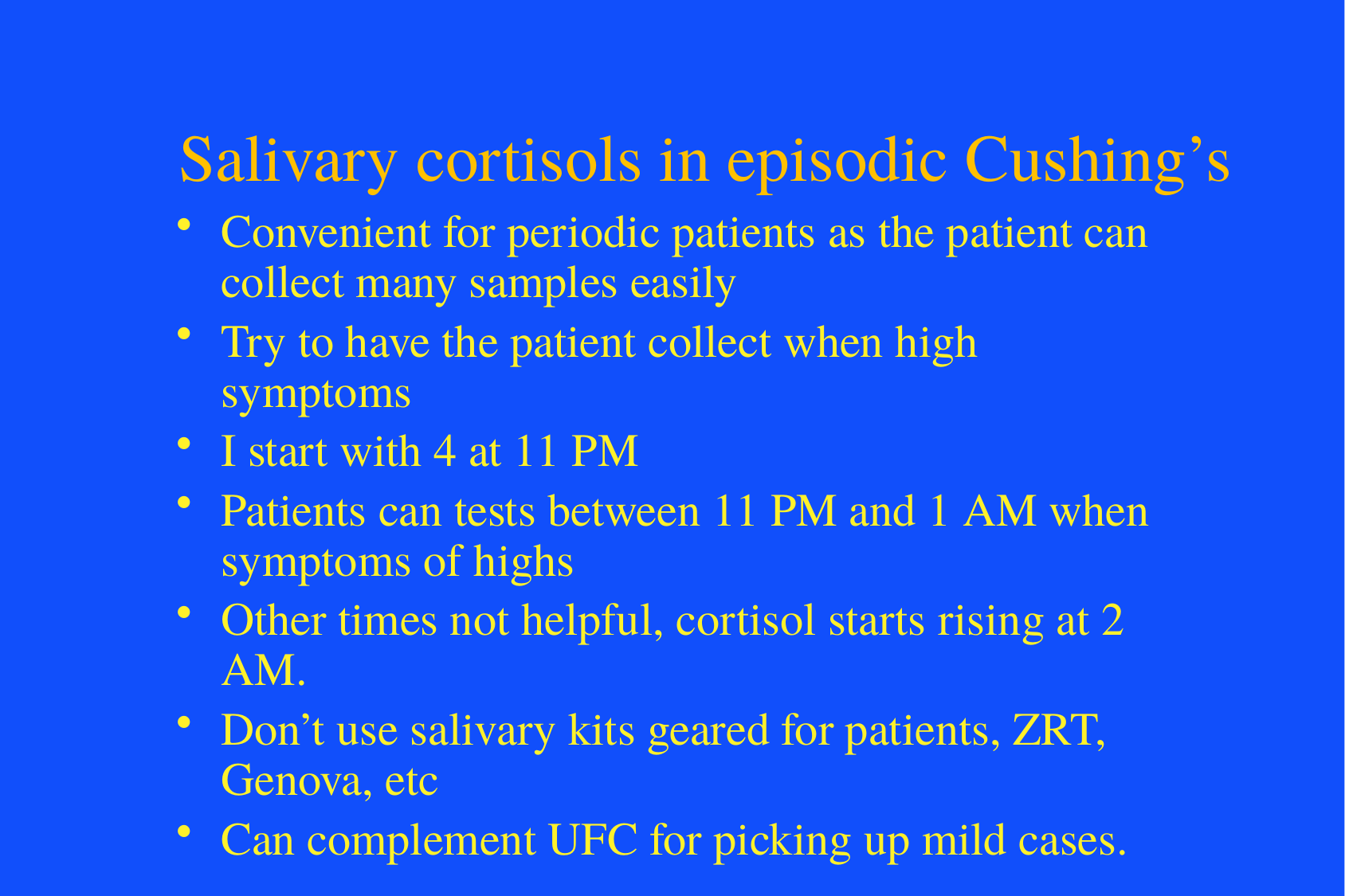

Salivary cortisols in episodic Cushing’s
Convenient for periodic patients as the patient can collect many samples easily
Try to have the patient collect when high symptoms
I start with 4 at 11 PM
Patients can tests between 11 PM and 1 AM when symptoms of highs
Other times not helpful, cortisol starts rising at 2 AM.
Don’t use salivary kits geared for patients, ZRT, Genova, etc
Can complement UFC for picking up mild cases.